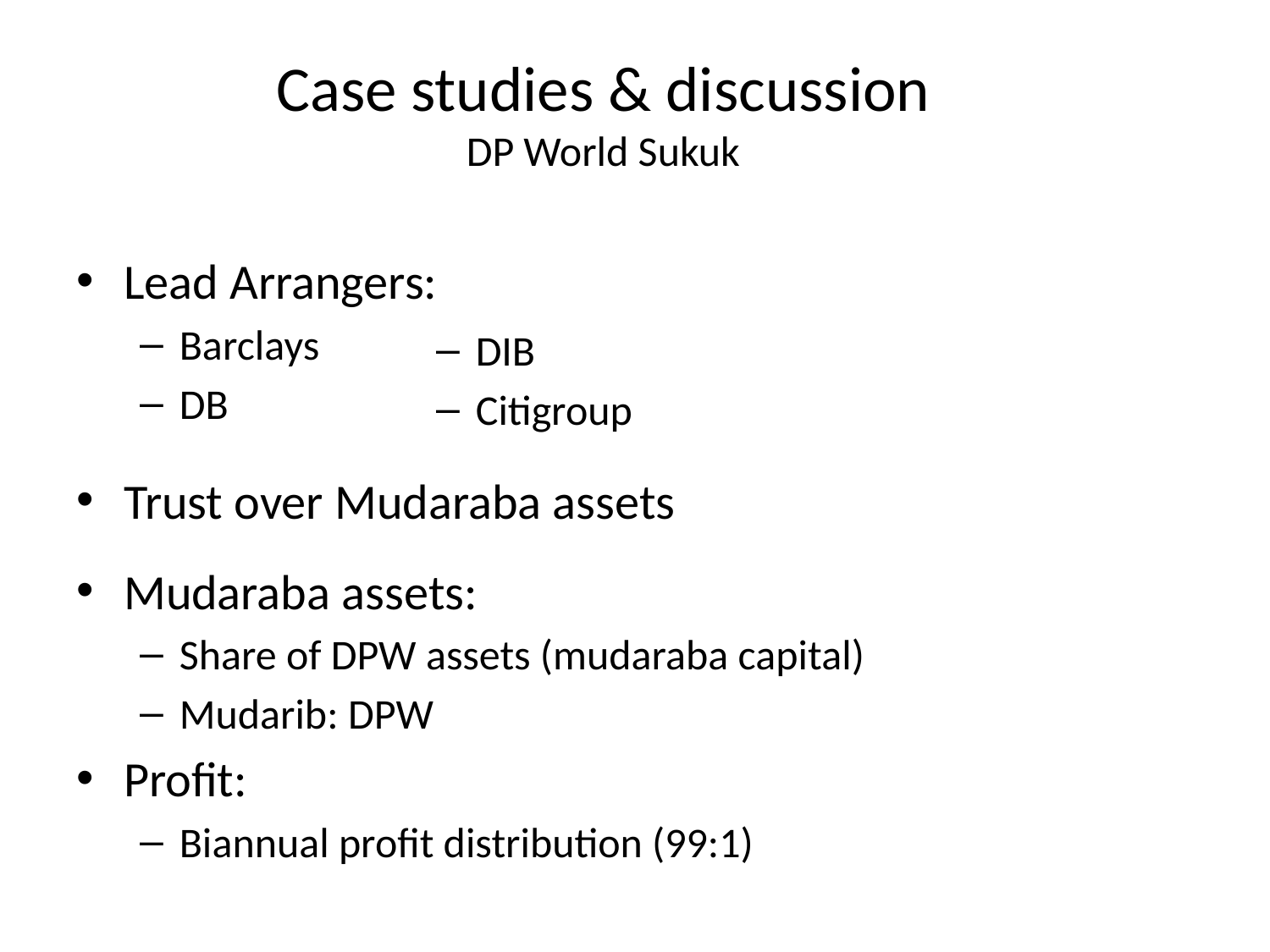

Case studies & discussion
DP World Sukuk
Lead Arrangers:
Barclays
DB
Trust over Mudaraba assets
Mudaraba assets:
Share of DPW assets (mudaraba capital)
Mudarib: DPW
Profit:
Biannual profit distribution (99:1)
DIB
Citigroup